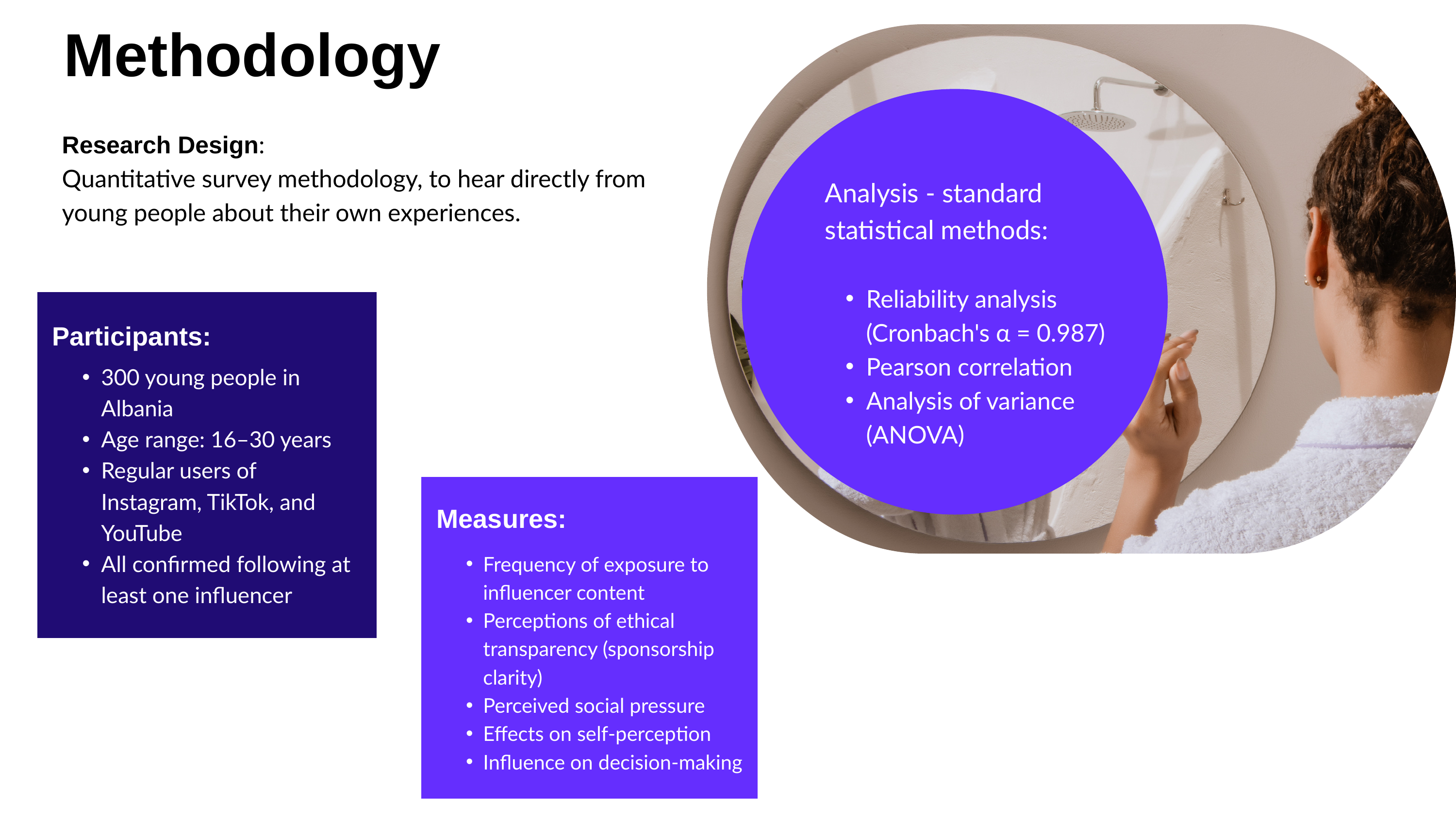

Methodology

Research Design:
Quantitative survey methodology, to hear directly from young people about their own experiences.
Analysis - standard statistical methods:

Reliability analysis (Cronbach's α = 0.987)
Pearson correlation
Analysis of variance (ANOVA)

Participants:
300 young people in Albania
Age range: 16–30 years
Regular users of Instagram, TikTok, and YouTube
All confirmed following at least one influencer

Measures:
Frequency of exposure to influencer content
Perceptions of ethical transparency (sponsorship clarity)
Perceived social pressure
Effects on self-perception
Influence on decision-making